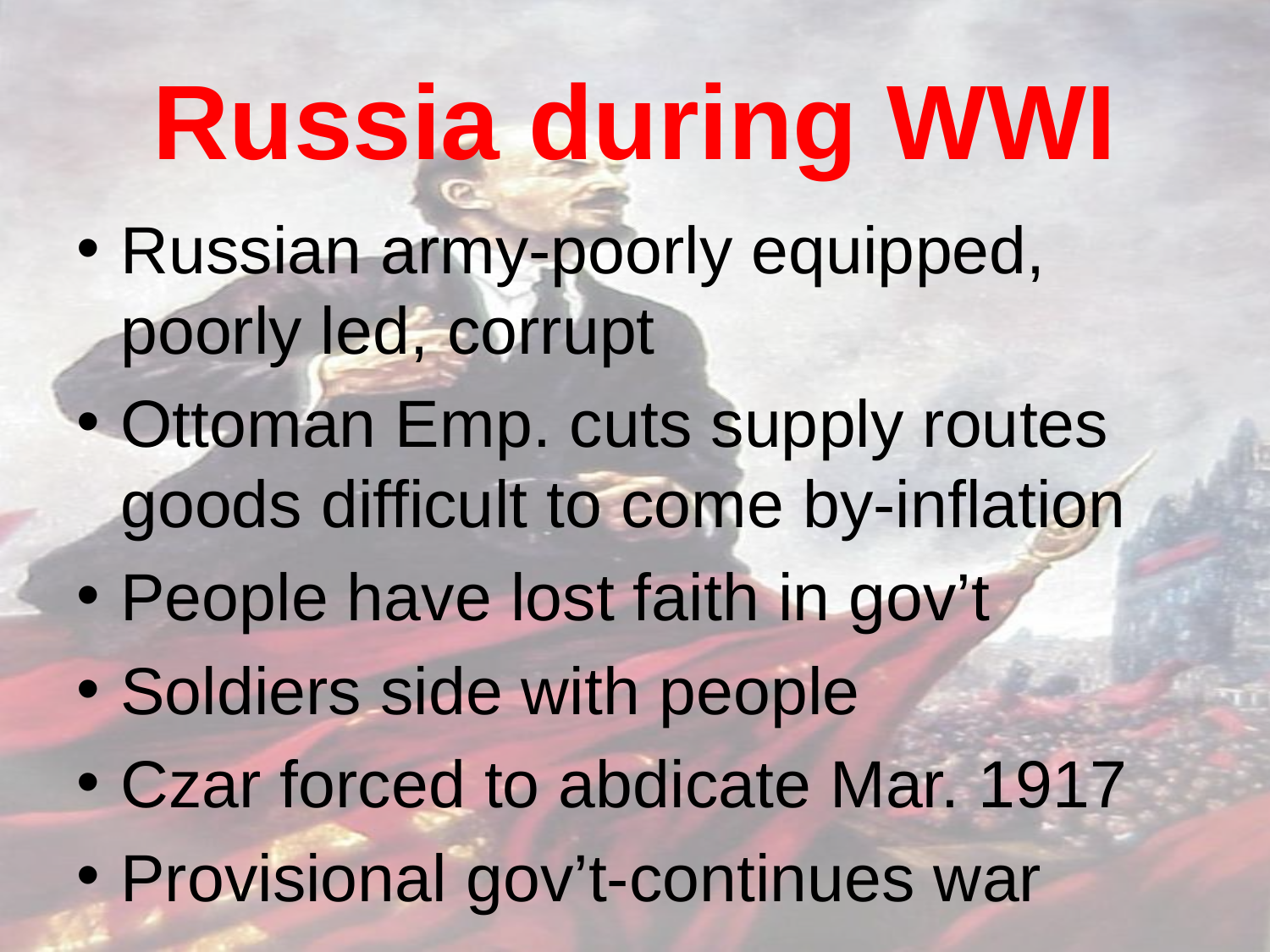

# Russia during WWI
Russian army-poorly equipped, poorly led, corrupt
Ottoman Emp. cuts supply routes goods difficult to come by-inflation
People have lost faith in gov’t
Soldiers side with people
Czar forced to abdicate Mar. 1917
Provisional gov’t-continues war